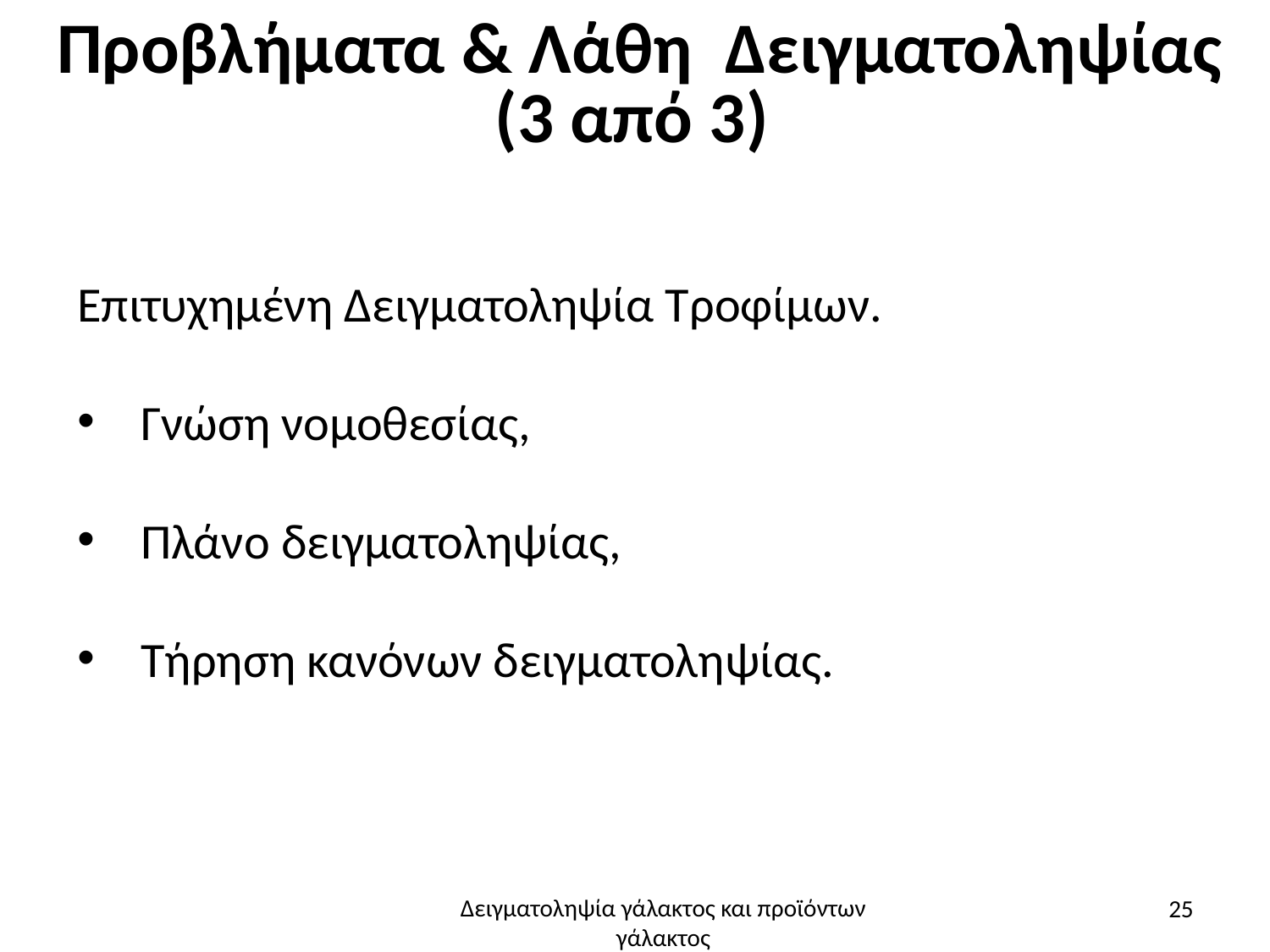

# Προβλήματα & Λάθη  Δειγματοληψίας (3 από 3)
Επιτυχημένη Δειγματοληψία Τροφίμων.
Γνώση νομοθεσίας,

Πλάνο δειγματοληψίας,

Τήρηση κανόνων δειγματοληψίας.
25
Δειγματοληψία γάλακτος και προϊόντων γάλακτος